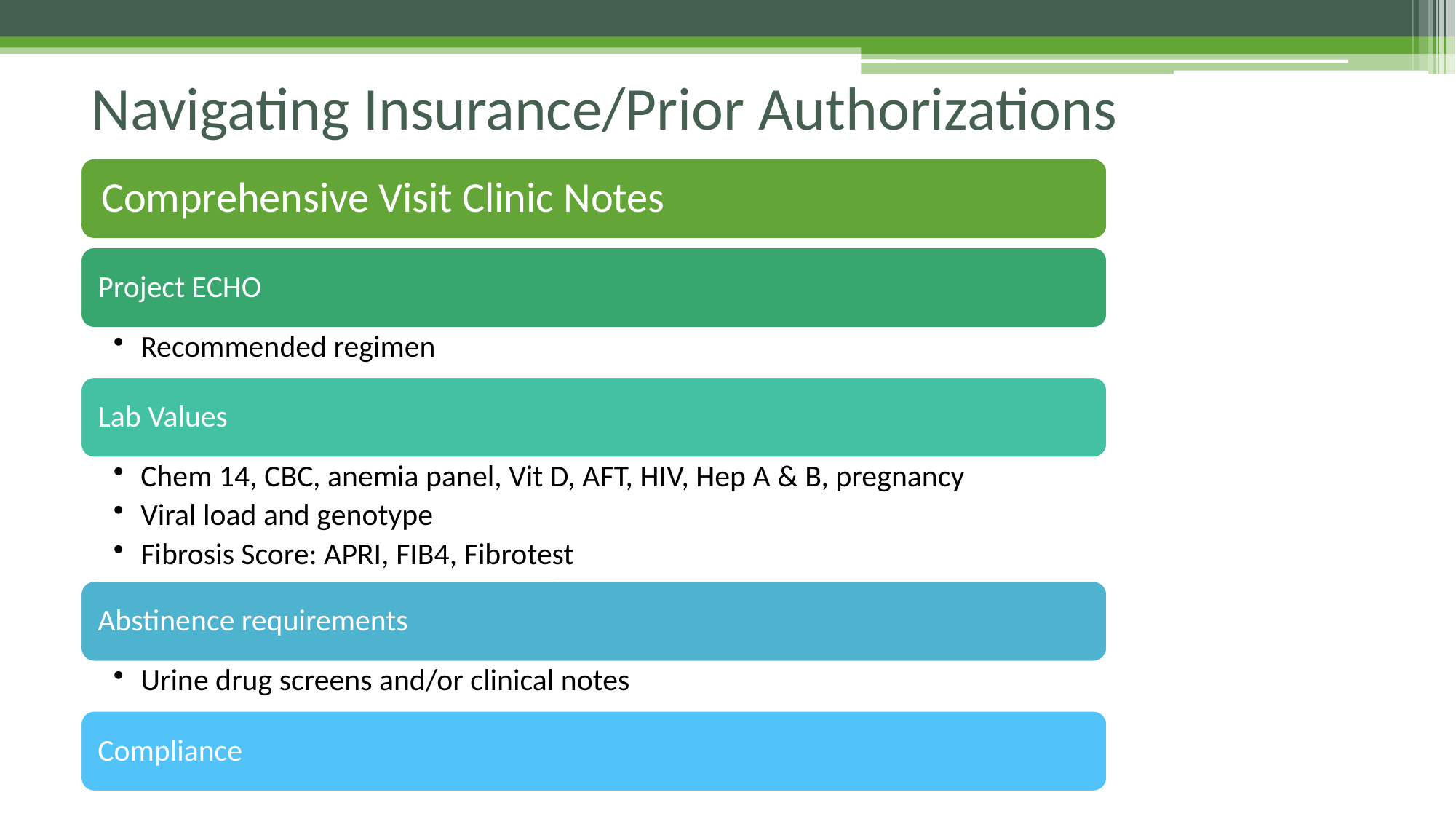

# Navigating Insurance/Prior Authorizations
Comprehensive Visit Clinic Notes
Project ECHO
Recommended regimen
Lab Values
Chem 14, CBC, anemia panel, Vit D, AFT, HIV, Hep A & B, pregnancy
Viral load and genotype
Fibrosis Score: APRI, FIB4, Fibrotest
Abstinence requirements
Urine drug screens and/or clinical notes
Compliance